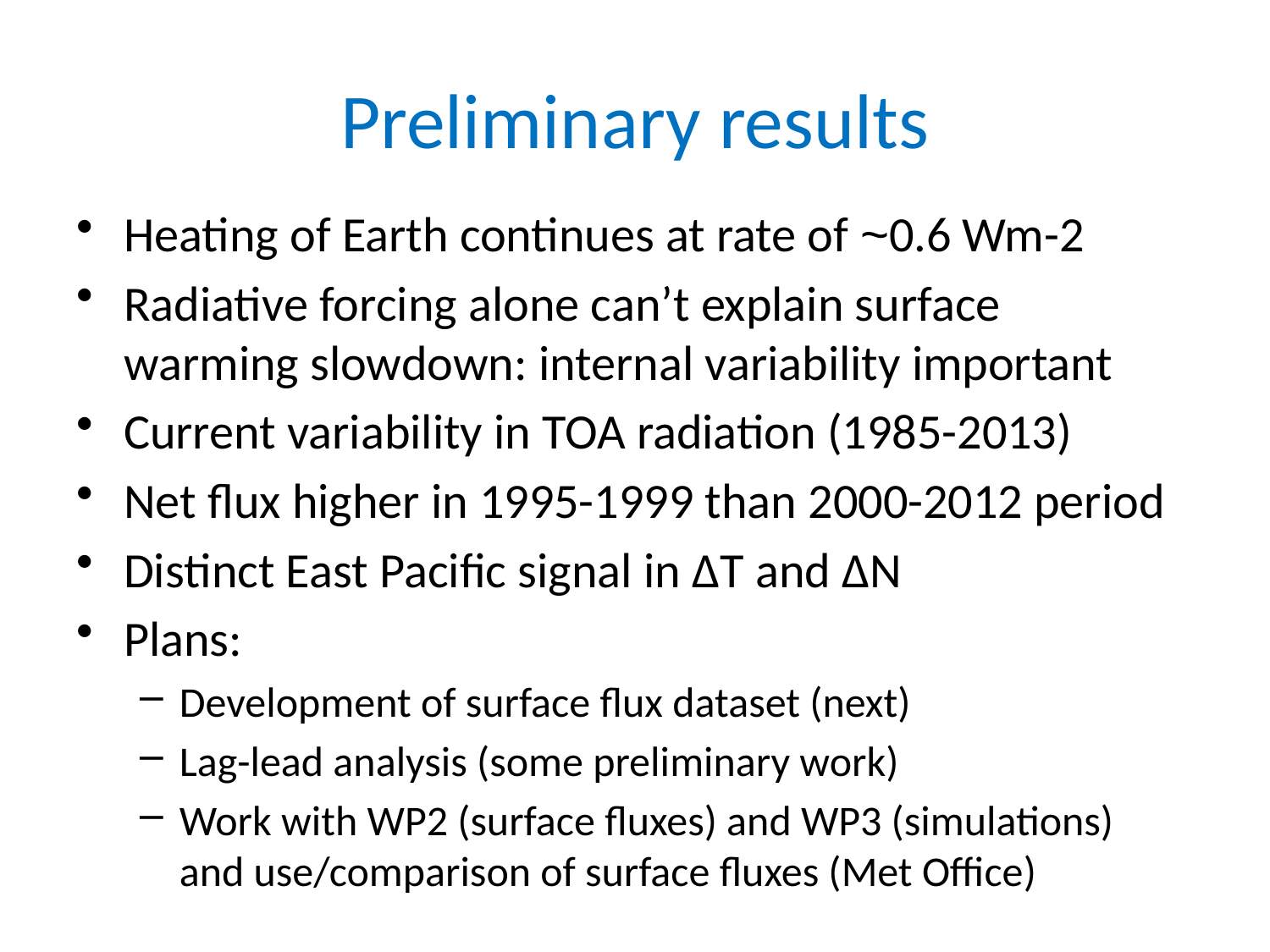

# Preliminary results
Heating of Earth continues at rate of ~0.6 Wm-2
Radiative forcing alone can’t explain surface warming slowdown: internal variability important
Current variability in TOA radiation (1985-2013)
Net flux higher in 1995-1999 than 2000-2012 period
Distinct East Pacific signal in ΔT and ΔN
Plans:
Development of surface flux dataset (next)
Lag-lead analysis (some preliminary work)
Work with WP2 (surface fluxes) and WP3 (simulations) and use/comparison of surface fluxes (Met Office)